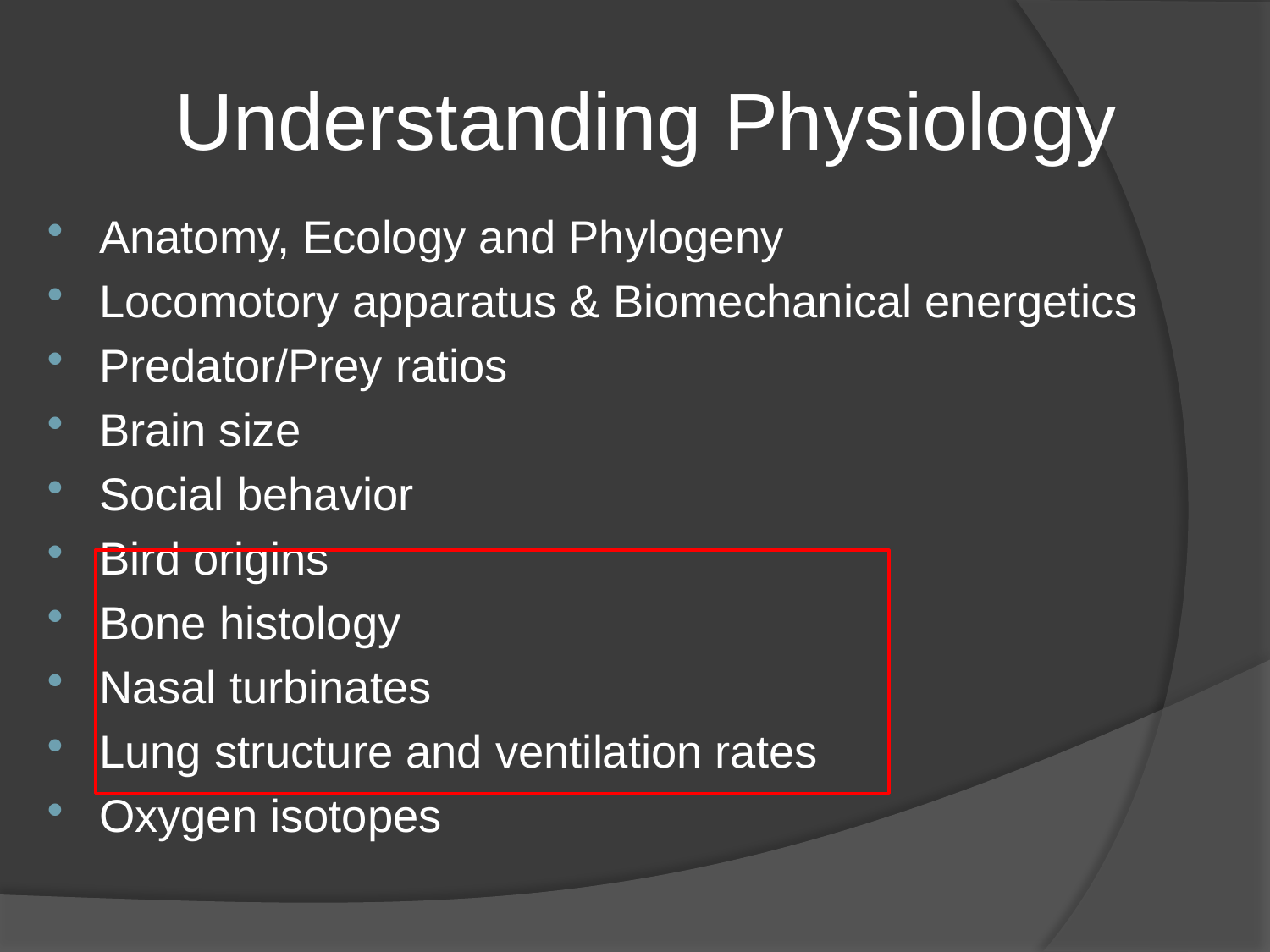

# Understanding Physiology
Anatomy, Ecology and Phylogeny
Locomotory apparatus & Biomechanical energetics
Predator/Prey ratios
Brain size
Social behavior
Bird origins
Bone histology
Nasal turbinates
Lung structure and ventilation rates
Oxygen isotopes